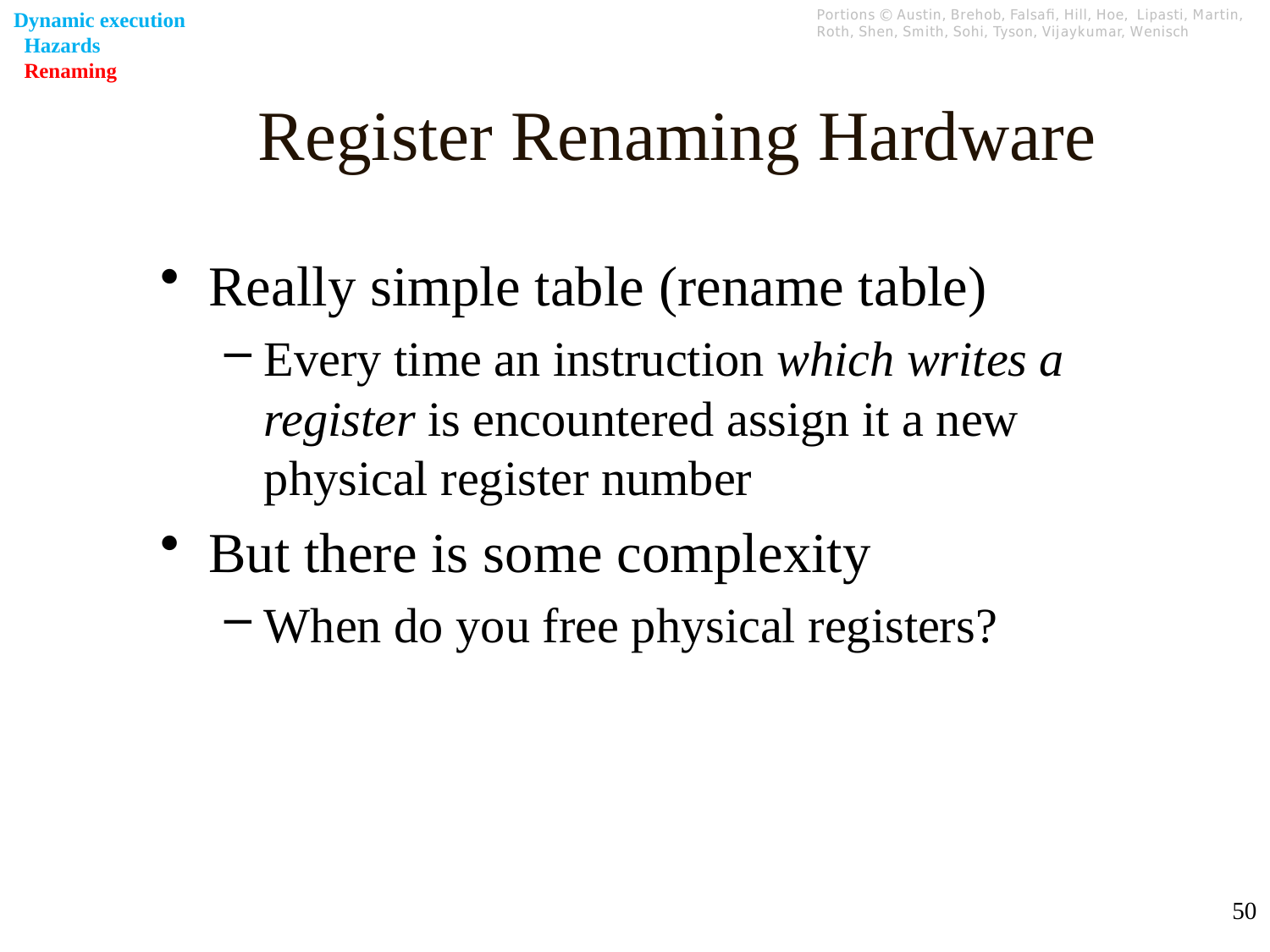

Dynamic execution
  Hazards
  Renaming
# Register Renaming Hardware
Really simple table (rename table)
Every time an instruction which writes a register is encountered assign it a new physical register number
But there is some complexity
When do you free physical registers?

50